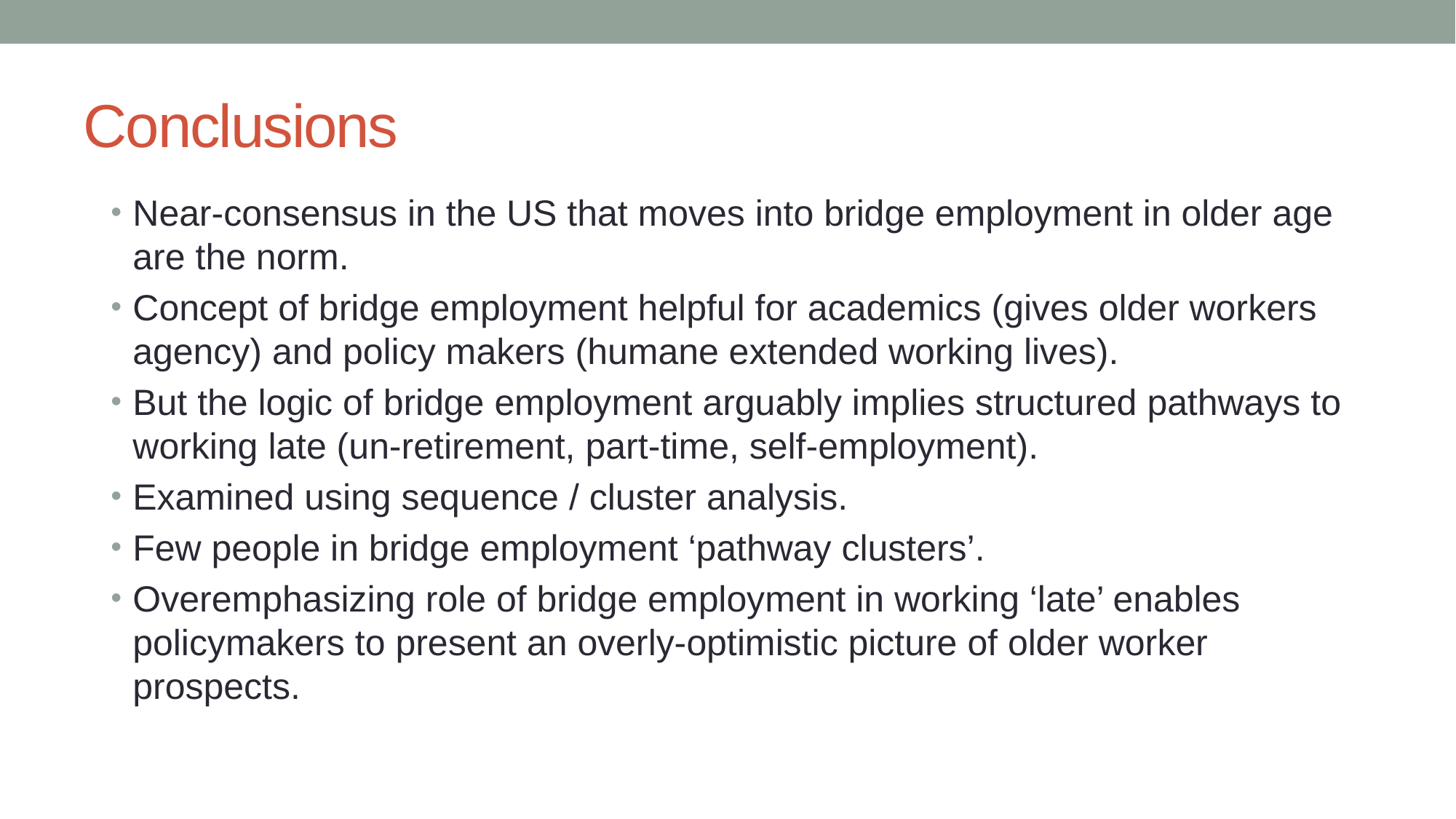

# Conclusions
Near-consensus in the US that moves into bridge employment in older age are the norm.
Concept of bridge employment helpful for academics (gives older workers agency) and policy makers (humane extended working lives).
But the logic of bridge employment arguably implies structured pathways to working late (un-retirement, part-time, self-employment).
Examined using sequence / cluster analysis.
Few people in bridge employment ‘pathway clusters’.
Overemphasizing role of bridge employment in working ‘late’ enables policymakers to present an overly-optimistic picture of older worker prospects.